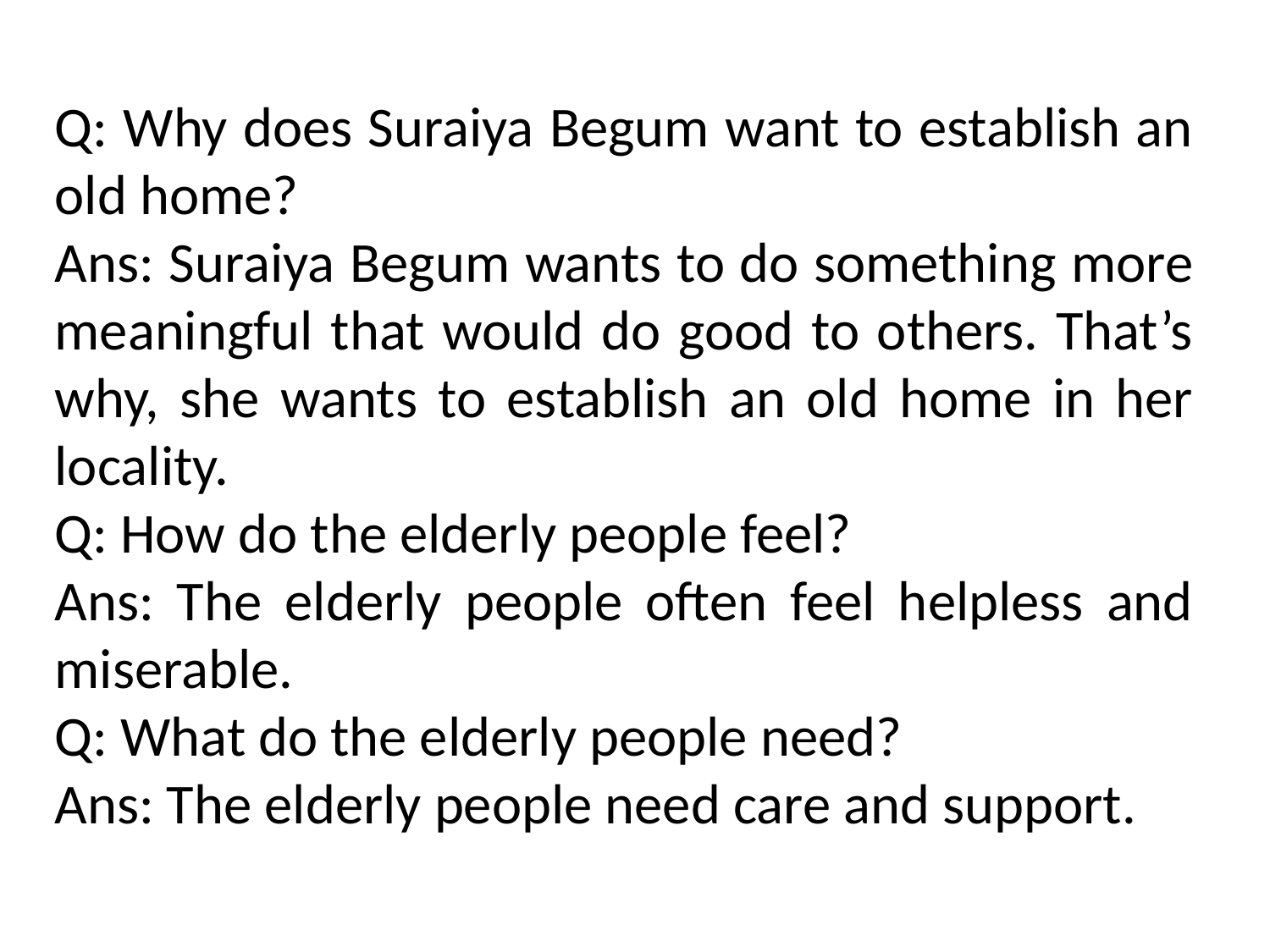

Q: Why does Suraiya Begum want to establish an old home?
Ans: Suraiya Begum wants to do something more meaningful that would do good to others. That’s why, she wants to establish an old home in her locality.
Q: How do the elderly people feel?
Ans: The elderly people often feel helpless and miserable.
Q: What do the elderly people need?
Ans: The elderly people need care and support.